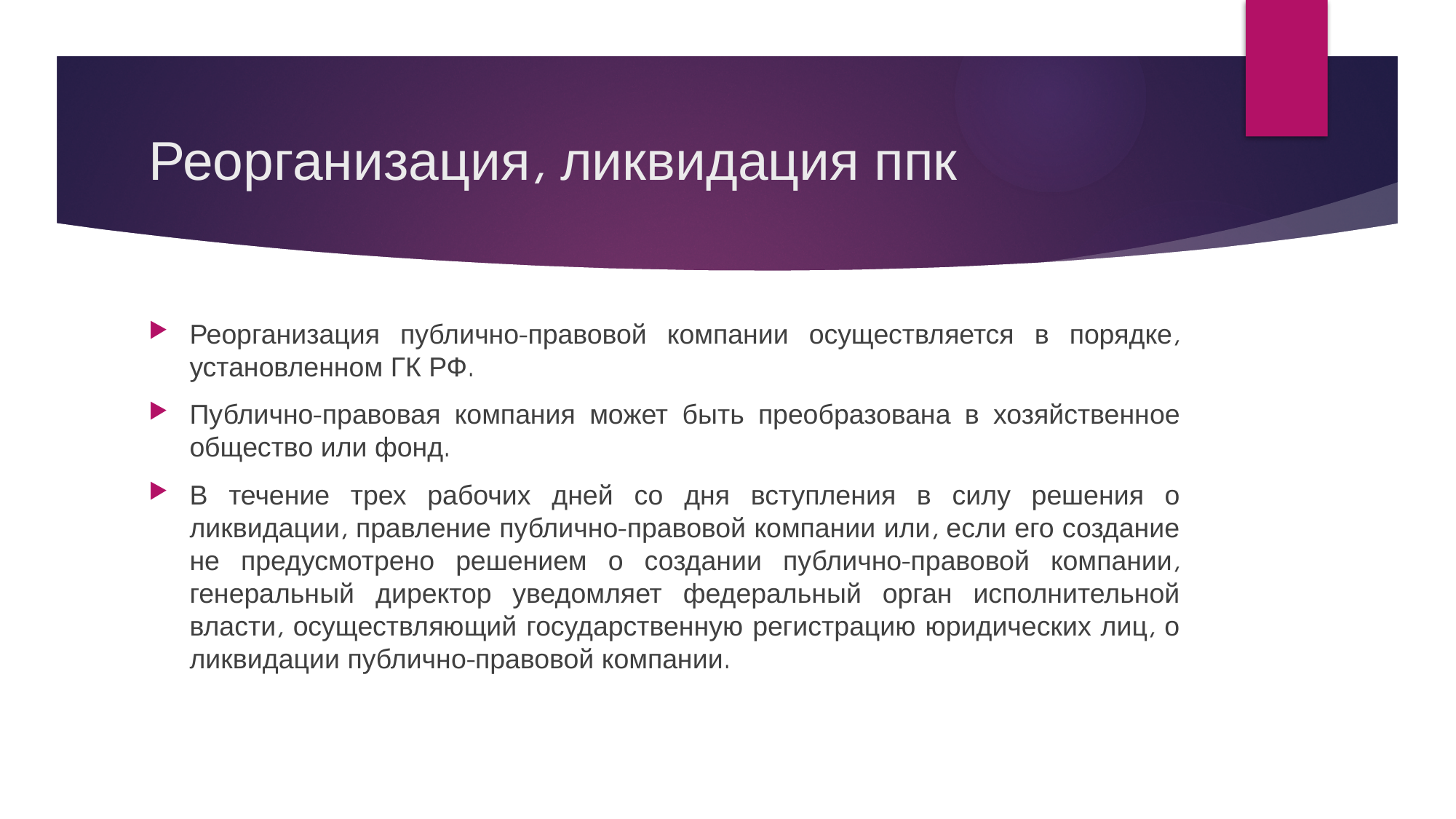

# Реорганизация, ликвидация ппк
Реорганизация публично-правовой компании осуществляется в порядке, установленном ГК РФ.
Публично-правовая компания может быть преобразована в хозяйственное общество или фонд.
В течение трех рабочих дней со дня вступления в силу решения о ликвидации, правление публично-правовой компании или, если его создание не предусмотрено решением о создании публично-правовой компании, генеральный директор уведомляет федеральный орган исполнительной власти, осуществляющий государственную регистрацию юридических лиц, о ликвидации публично-правовой компании.